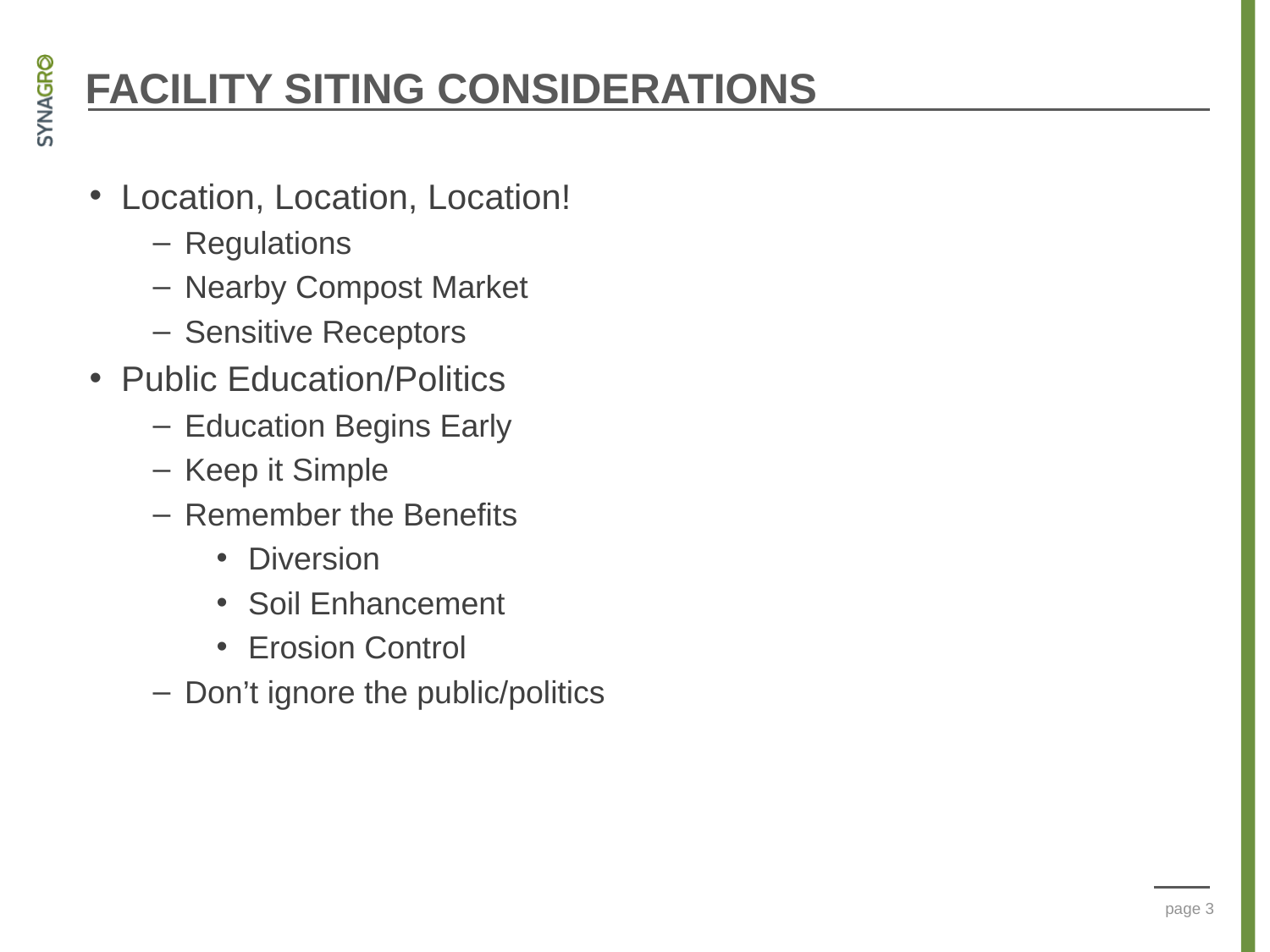

FACILITY SITING CONSIDERATIONS
Location, Location, Location!
Regulations
Nearby Compost Market
Sensitive Receptors
Public Education/Politics
Education Begins Early
Keep it Simple
Remember the Benefits
Diversion
Soil Enhancement
Erosion Control
Don’t ignore the public/politics
page 3